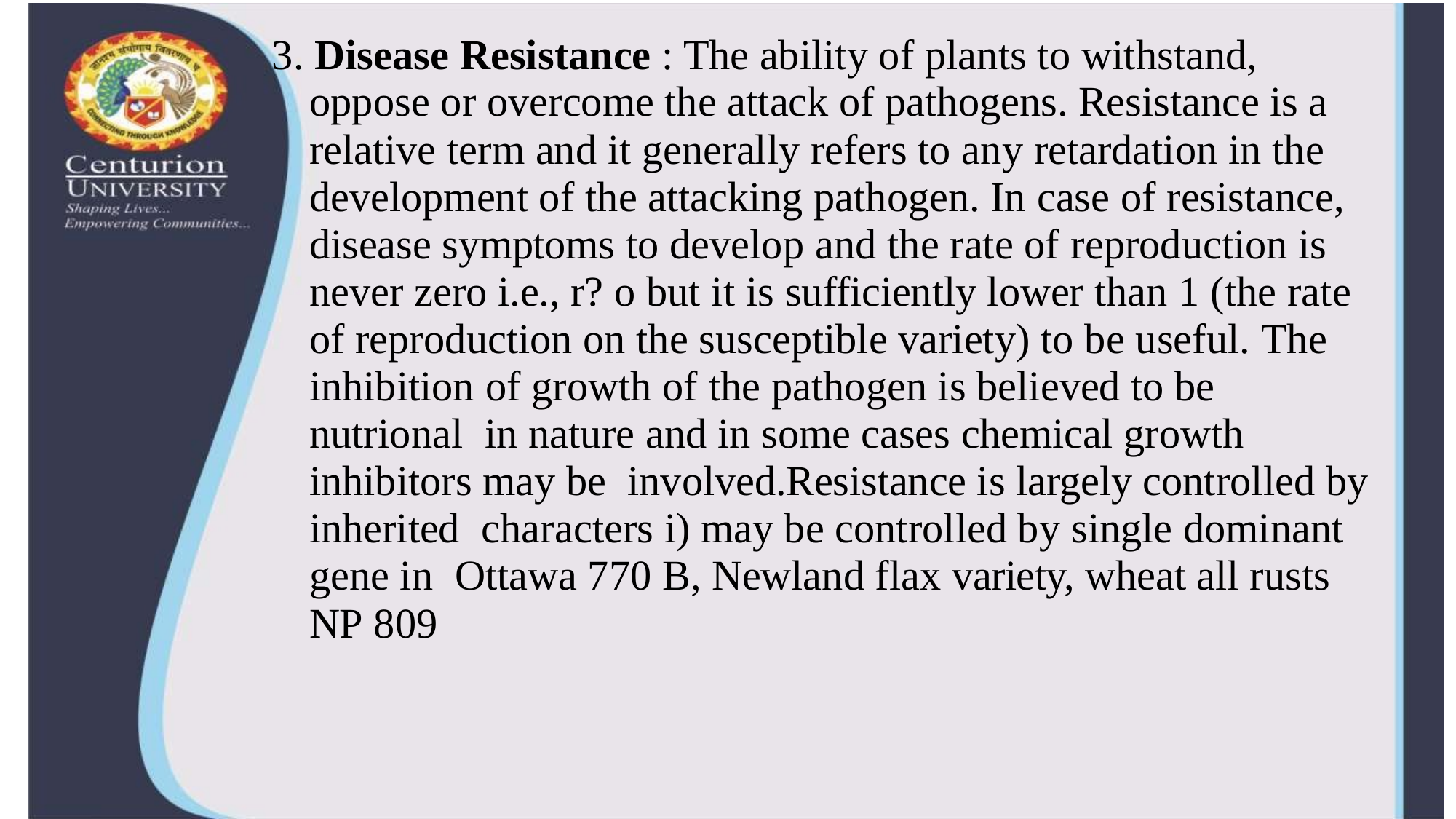

3. Disease Resistance : The ability of plants to withstand,  oppose or overcome the attack of pathogens. Resistance is a  relative term and it generally refers to any retardation in the  development of the attacking pathogen. In case of resistance,  disease symptoms to develop and the rate of reproduction is  never zero i.e., r? o but it is sufficiently lower than 1 (the rate  of reproduction on the susceptible variety) to be useful. The  inhibition of growth of the pathogen is believed to be nutrional  in nature and in some cases chemical growth inhibitors may be  involved.Resistance is largely controlled by inherited  characters i) may be controlled by single dominant gene in  Ottawa 770 B, Newland flax variety, wheat all rusts NP 809